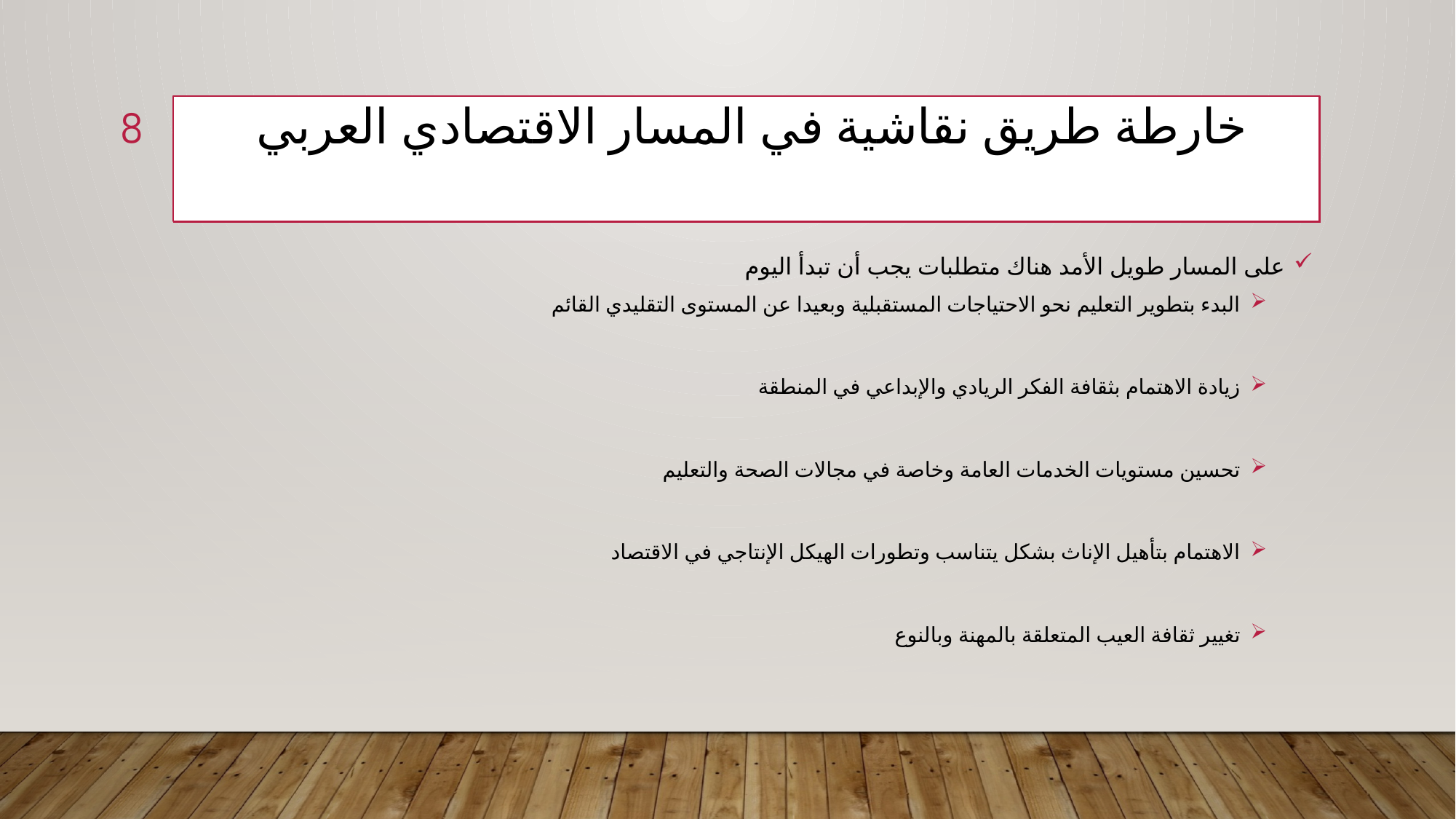

8
# خارطة طريق نقاشية في المسار الاقتصادي العربي
على المسار طويل الأمد هناك متطلبات يجب أن تبدأ اليوم
البدء بتطوير التعليم نحو الاحتياجات المستقبلية وبعيدا عن المستوى التقليدي القائم

زيادة الاهتمام بثقافة الفكر الريادي والإبداعي في المنطقة

تحسين مستويات الخدمات العامة وخاصة في مجالات الصحة والتعليم

الاهتمام بتأهيل الإناث بشكل يتناسب وتطورات الهيكل الإنتاجي في الاقتصاد

تغيير ثقافة العيب المتعلقة بالمهنة وبالنوع